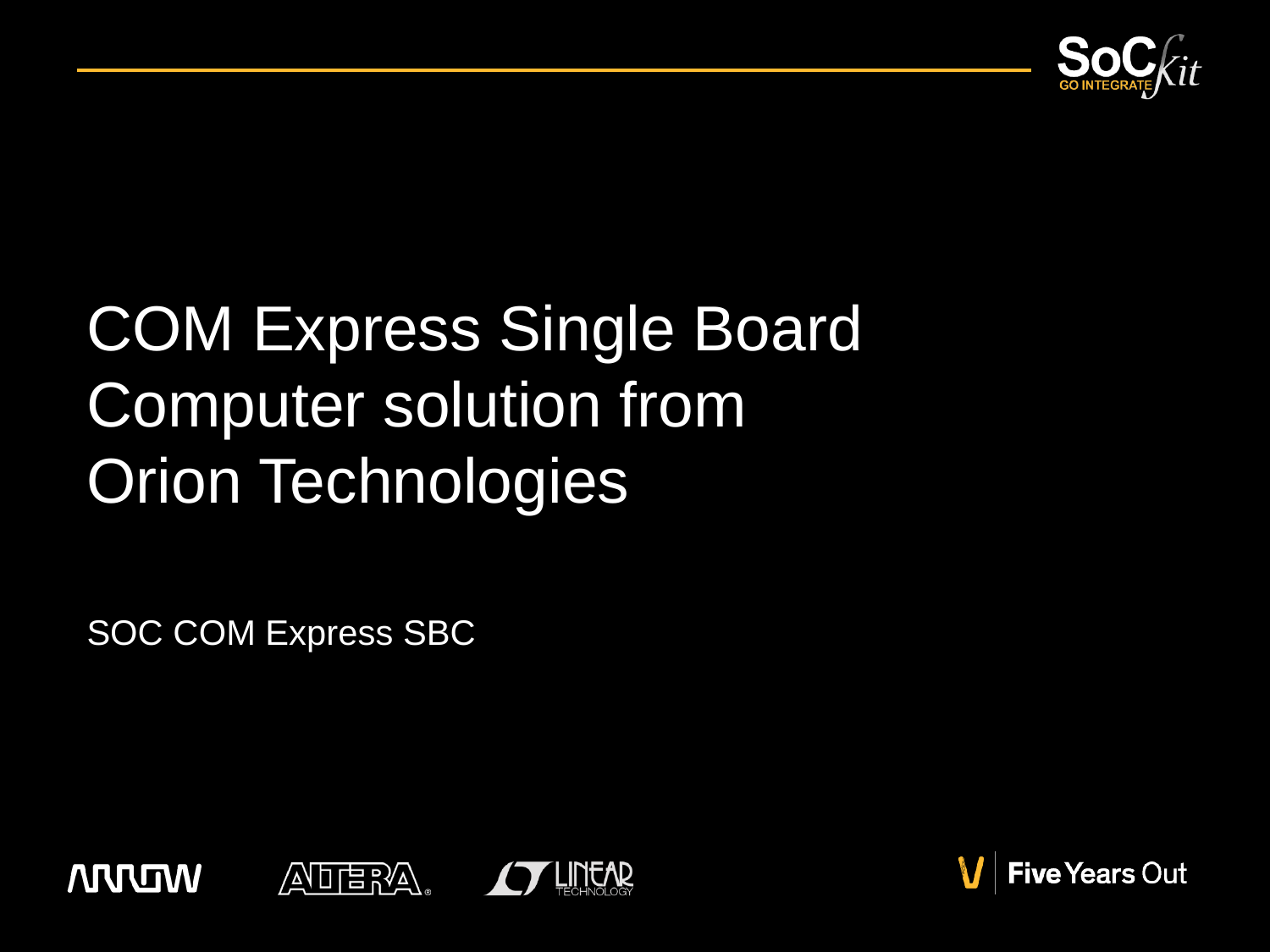

# COM Express Single Board Computer solution from Orion Technologies
SOC COM Express SBC